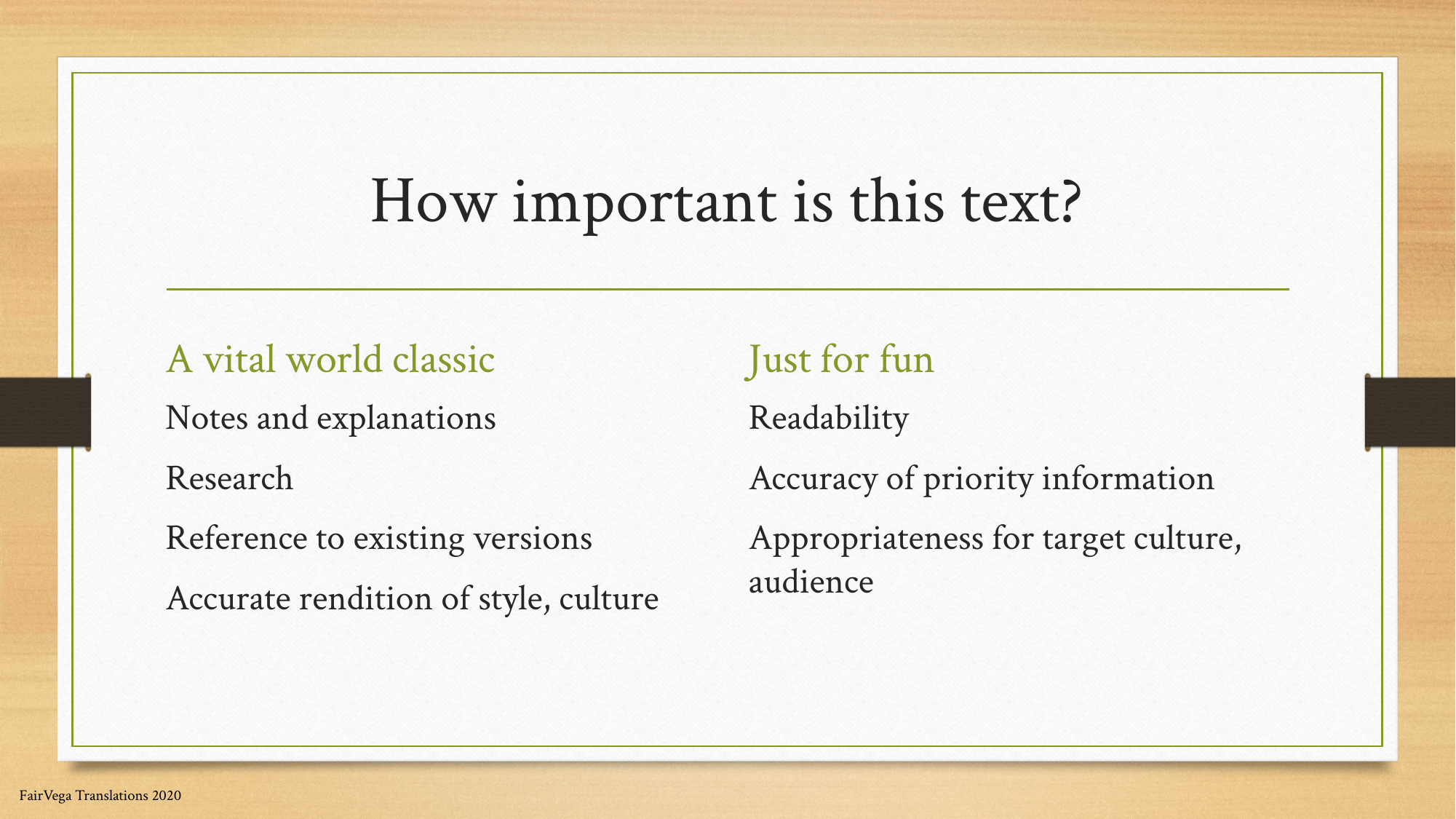

# How important is this text?
A vital world classic
Just for fun
Notes and explanations
Research
Reference to existing versions
Accurate rendition of style, culture
Readability
Accuracy of priority information
Appropriateness for target culture, audience

FairVega Translations 2020